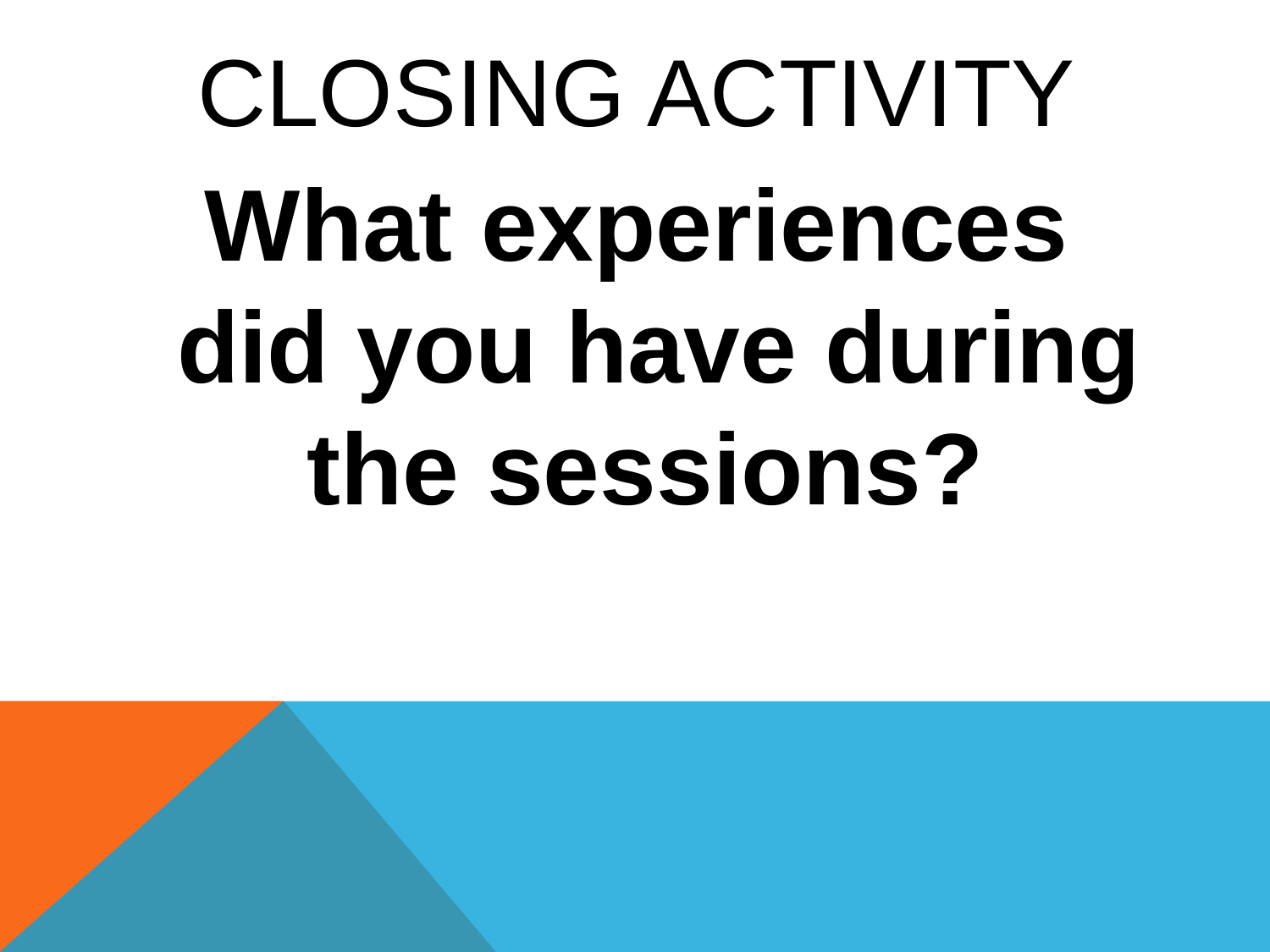

# Closing activity
What experiences did you have during the sessions?